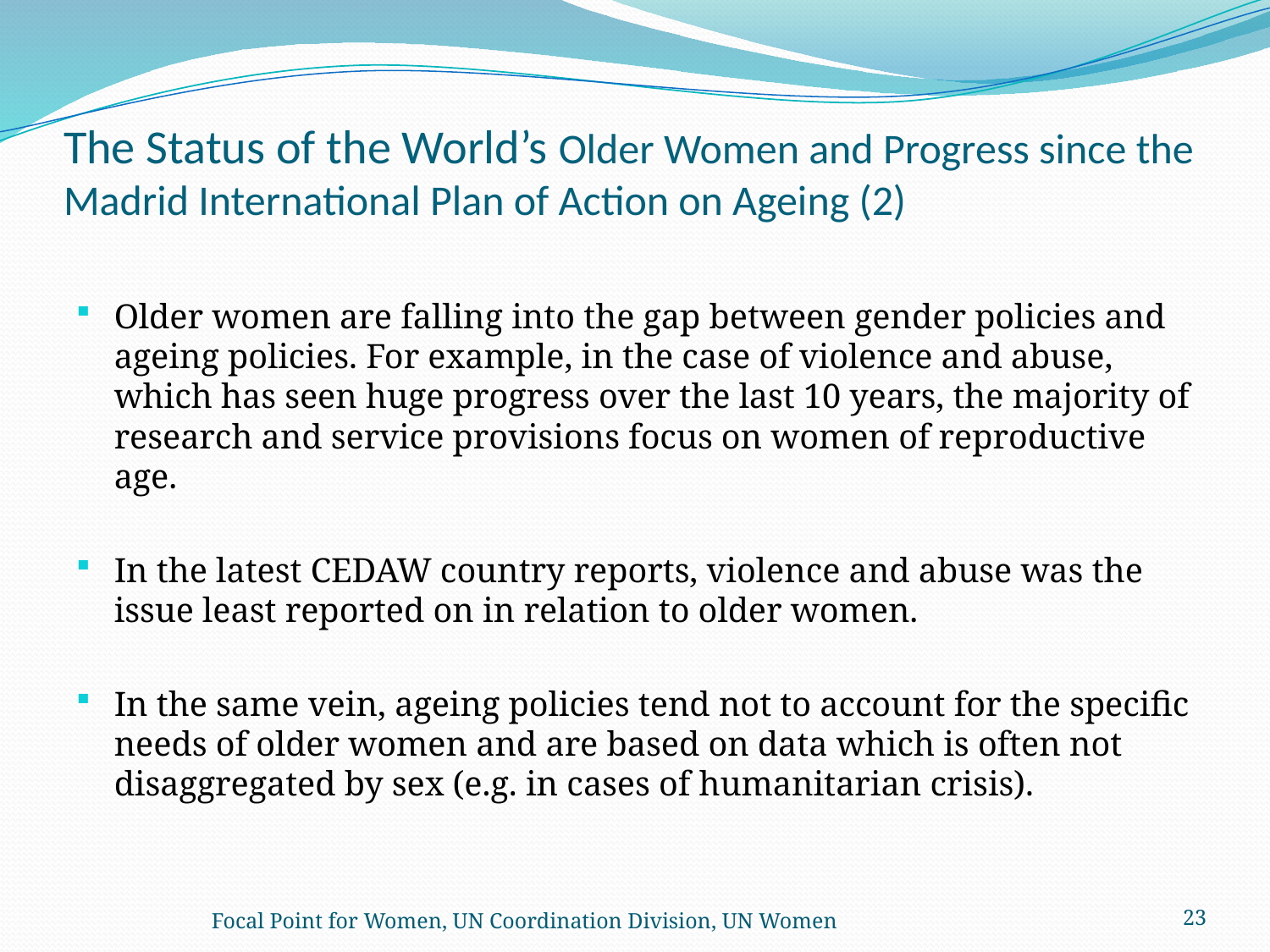

# The Status of the World’s Older Women and Progress since the Madrid International Plan of Action on Ageing (2)

Older women are falling into the gap between gender policies and ageing policies. For example, in the case of violence and abuse, which has seen huge progress over the last 10 years, the majority of research and service provisions focus on women of reproductive age.

In the latest CEDAW country reports, violence and abuse was the issue least reported on in relation to older women.

In the same vein, ageing policies tend not to account for the specific needs of older women and are based on data which is often not disaggregated by sex (e.g. in cases of humanitarian crisis).

Focal Point for Women, UN Coordination Division, UN Women
23